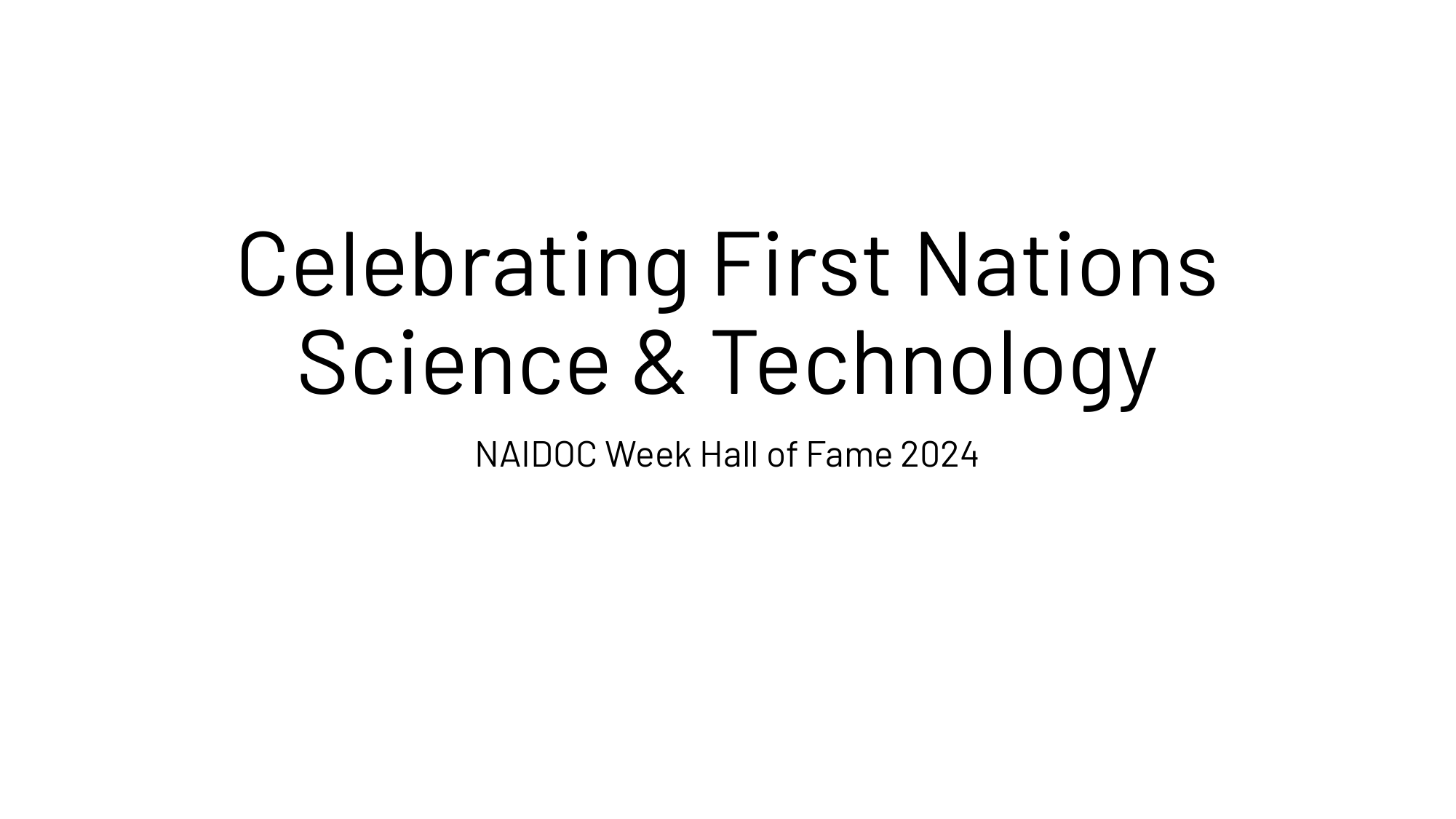

# Celebrating First Nations Science & Technology
NAIDOC Week Hall of Fame 2024